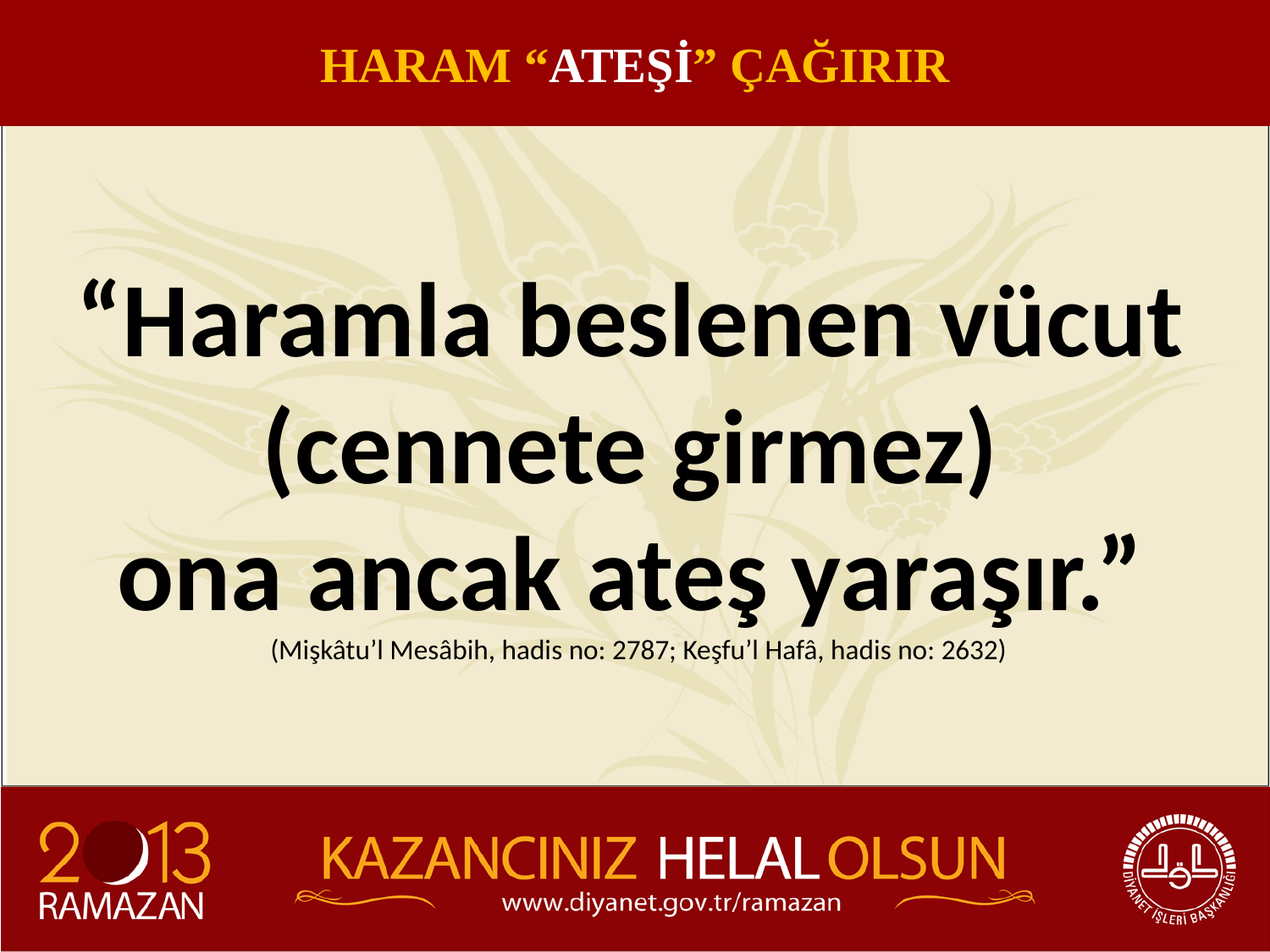

HARAM “ATEŞİ” ÇAĞIRIR
“Haramla beslenen vücut
(cennete girmez)
ona ancak ateş yaraşır.”
(Mişkâtu’l Mesâbih, hadis no: 2787; Keşfu’l Hafâ, hadis no: 2632)